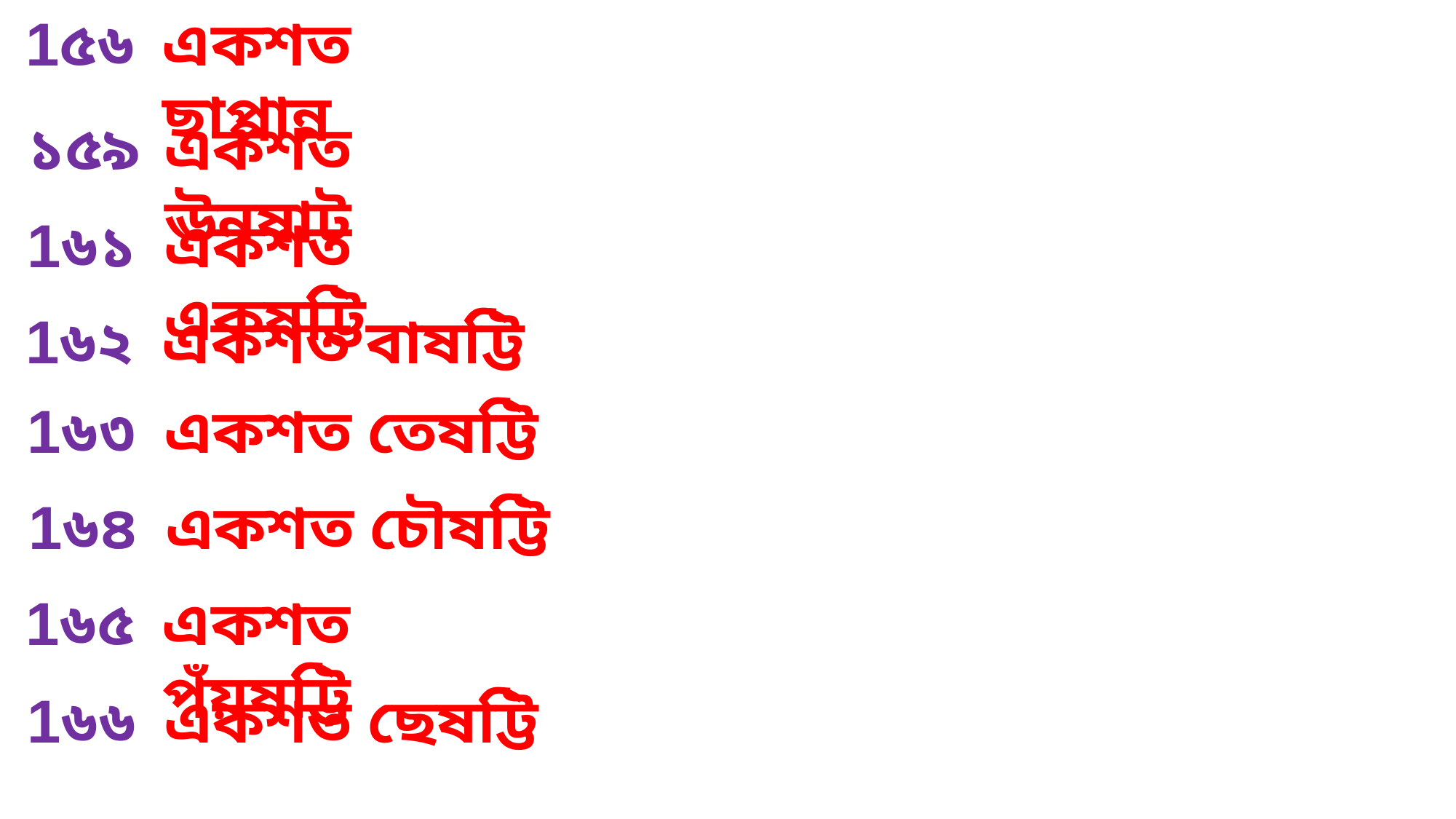

একশত ছাপ্পান্ন
1৫৬
একশত ঊনষাট
১৫৯
একশত একষট্টি
1৬১
একশত বাষট্টি
1৬২
একশত তেষট্টি
1৬৩
একশত চৌষট্টি
1৬৪
একশত পঁয়ষট্টি
1৬৫
একশত ছেষট্টি
1৬৬